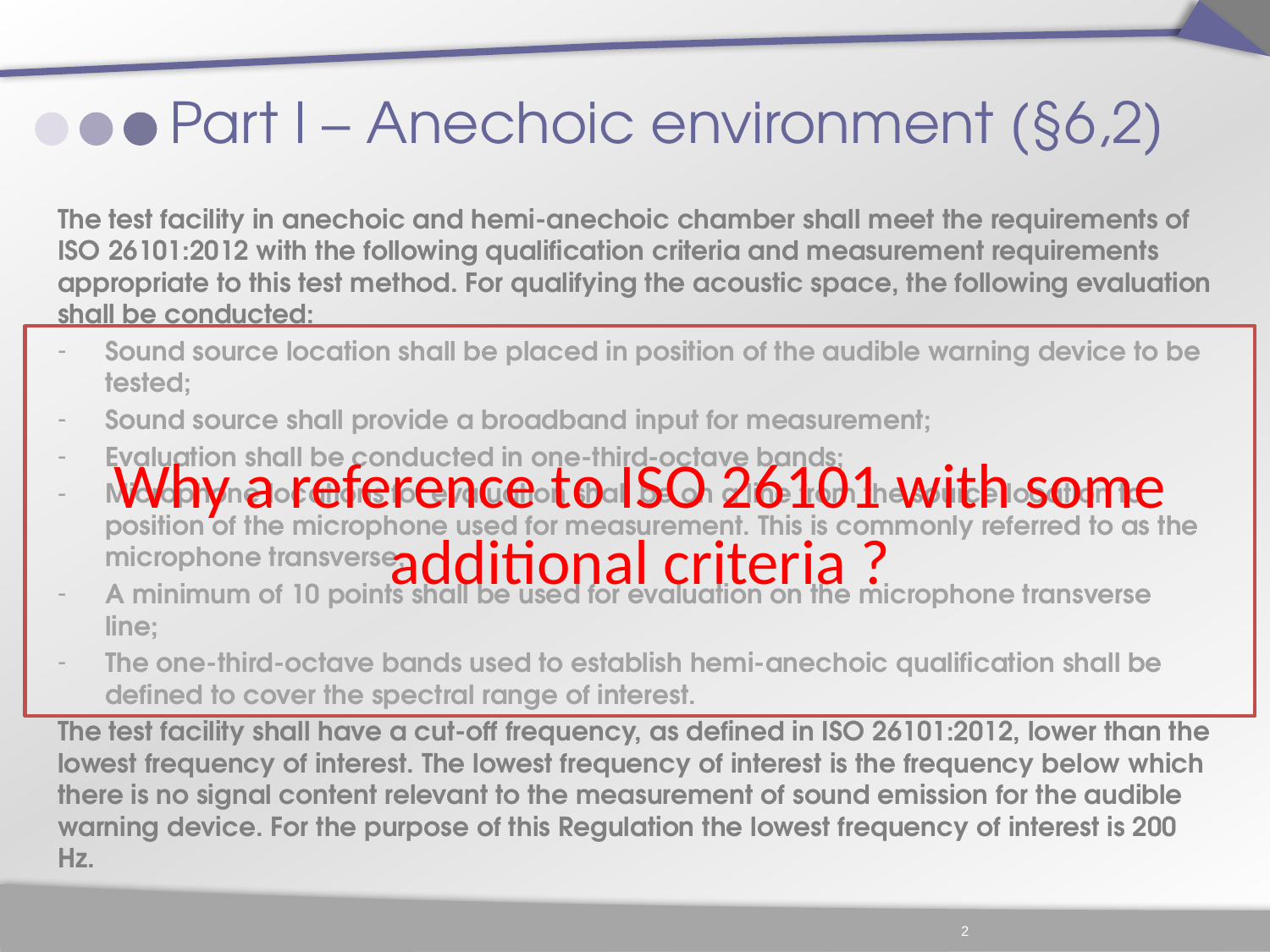

# Part I – Anechoic environment (§6,2)
The test facility in anechoic and hemi-anechoic chamber shall meet the requirements of ISO 26101:2012 with the following qualification criteria and measurement requirements appropriate to this test method. For qualifying the acoustic space, the following evaluation shall be conducted:
Sound source location shall be placed in position of the audible warning device to be tested;
Sound source shall provide a broadband input for measurement;
Evaluation shall be conducted in one‐third‐octave bands;
Microphone locations for evaluation shall be on a line from the source location to position of the microphone used for measurement. This is commonly referred to as the microphone transverse;
A minimum of 10 points shall be used for evaluation on the microphone transverse line;
The one‐third‐octave bands used to establish hemi‐anechoic qualification shall be defined to cover the spectral range of interest.
The test facility shall have a cut-off frequency, as defined in ISO 26101:2012, lower than the lowest frequency of interest. The lowest frequency of interest is the frequency below which there is no signal content relevant to the measurement of sound emission for the audible warning device. For the purpose of this Regulation the lowest frequency of interest is 200 Hz.
Why a reference to ISO 26101 with some additional criteria ?
2